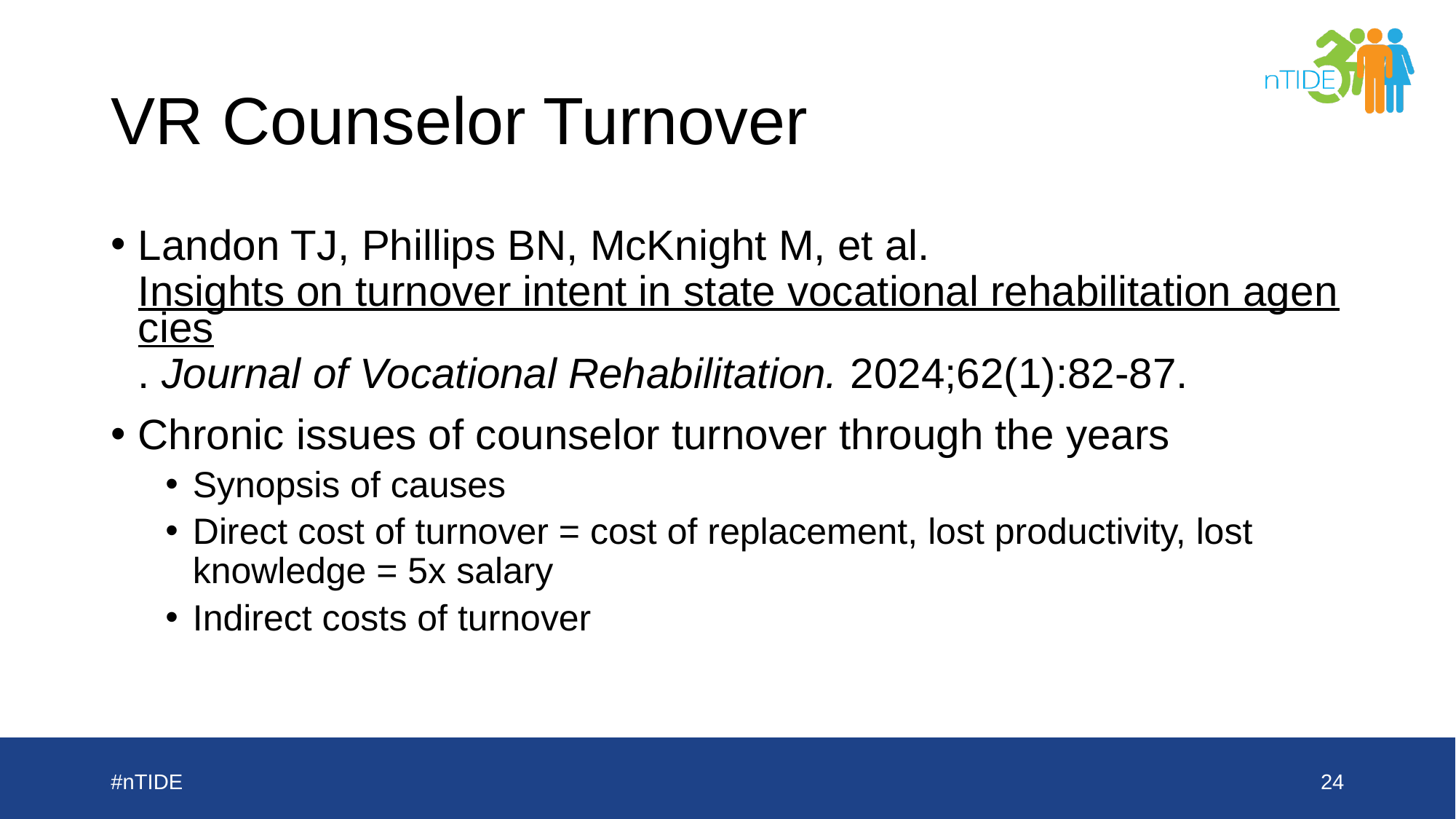

# VR Counselor Turnover
Landon TJ, Phillips BN, McKnight M, et al. Insights on turnover intent in state vocational rehabilitation agencies. Journal of Vocational Rehabilitation. 2024;62(1):82-87.
Chronic issues of counselor turnover through the years
Synopsis of causes
Direct cost of turnover = cost of replacement, lost productivity, lost knowledge = 5x salary
Indirect costs of turnover

#nTIDE
24